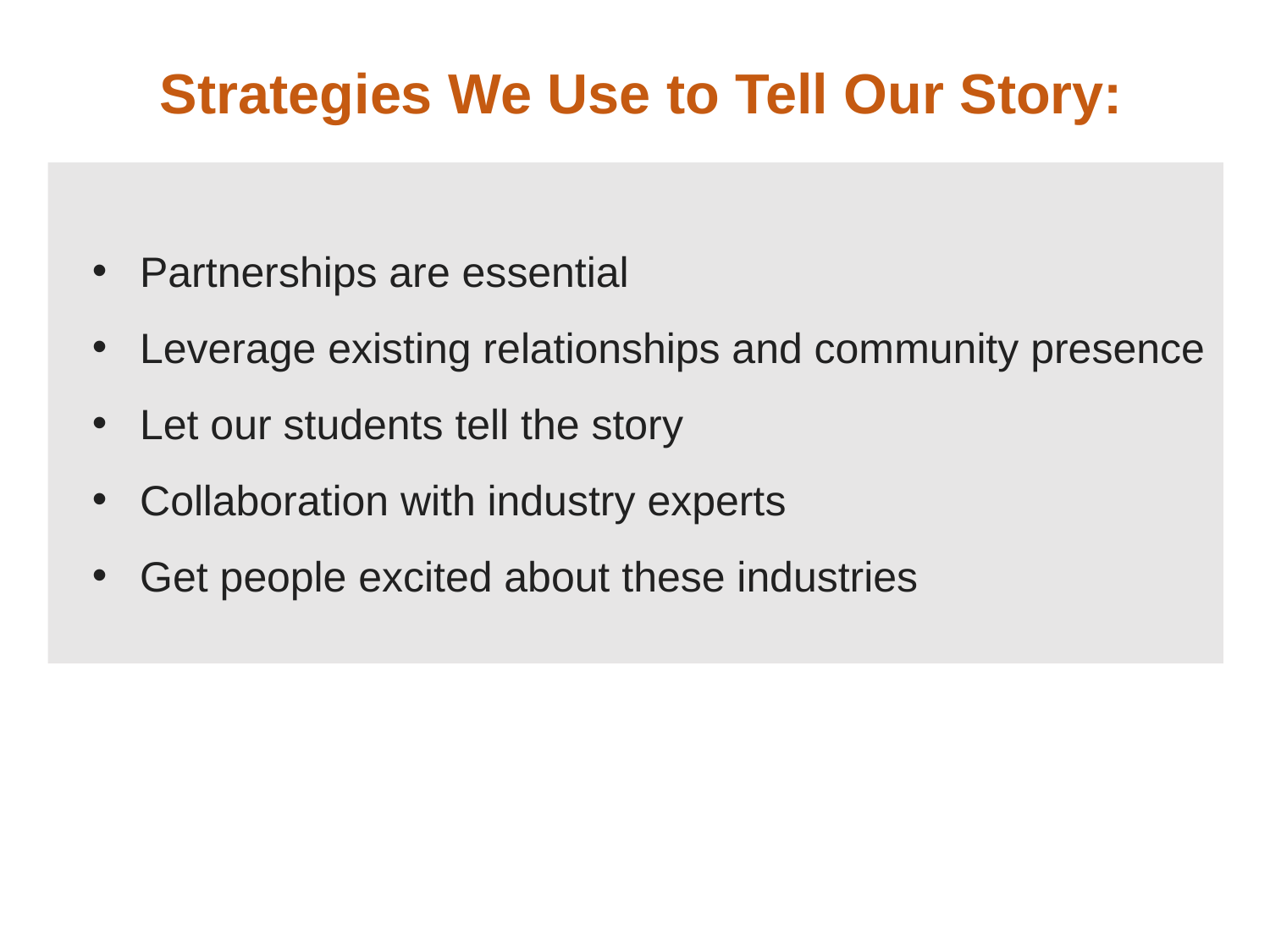

Strategies We Use to Tell Our Story:

Partnerships are essential
Leverage existing relationships and community presence
Let our students tell the story
Collaboration with industry experts
Get people excited about these industries